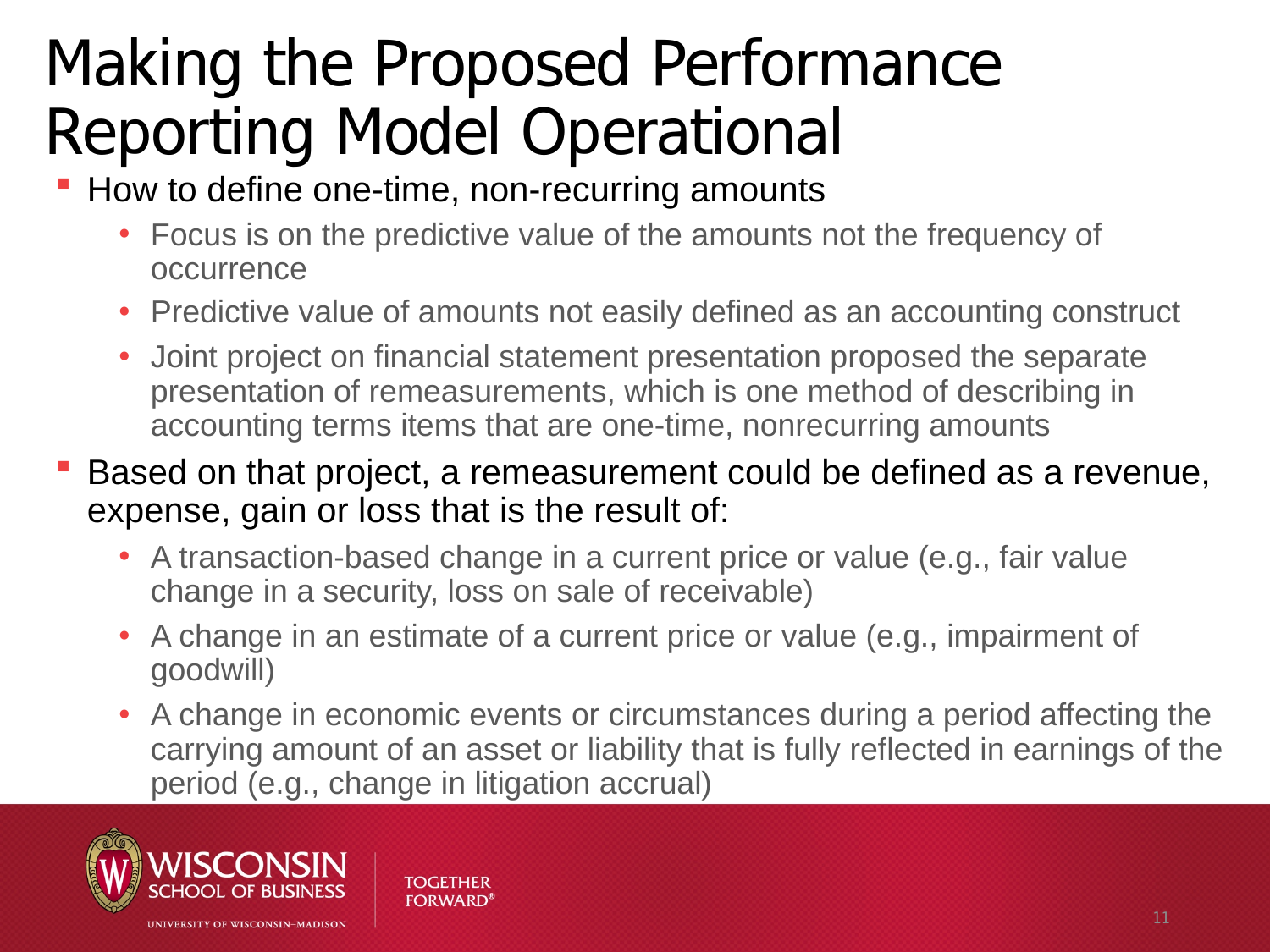

# Making the Proposed Performance Reporting Model Operational
How to define one-time, non-recurring amounts
Focus is on the predictive value of the amounts not the frequency of occurrence
Predictive value of amounts not easily defined as an accounting construct
Joint project on financial statement presentation proposed the separate presentation of remeasurements, which is one method of describing in accounting terms items that are one-time, nonrecurring amounts
Based on that project, a remeasurement could be defined as a revenue, expense, gain or loss that is the result of:
A transaction-based change in a current price or value (e.g., fair value change in a security, loss on sale of receivable)
A change in an estimate of a current price or value (e.g., impairment of goodwill)
A change in economic events or circumstances during a period affecting the carrying amount of an asset or liability that is fully reflected in earnings of the period (e.g., change in litigation accrual)

11